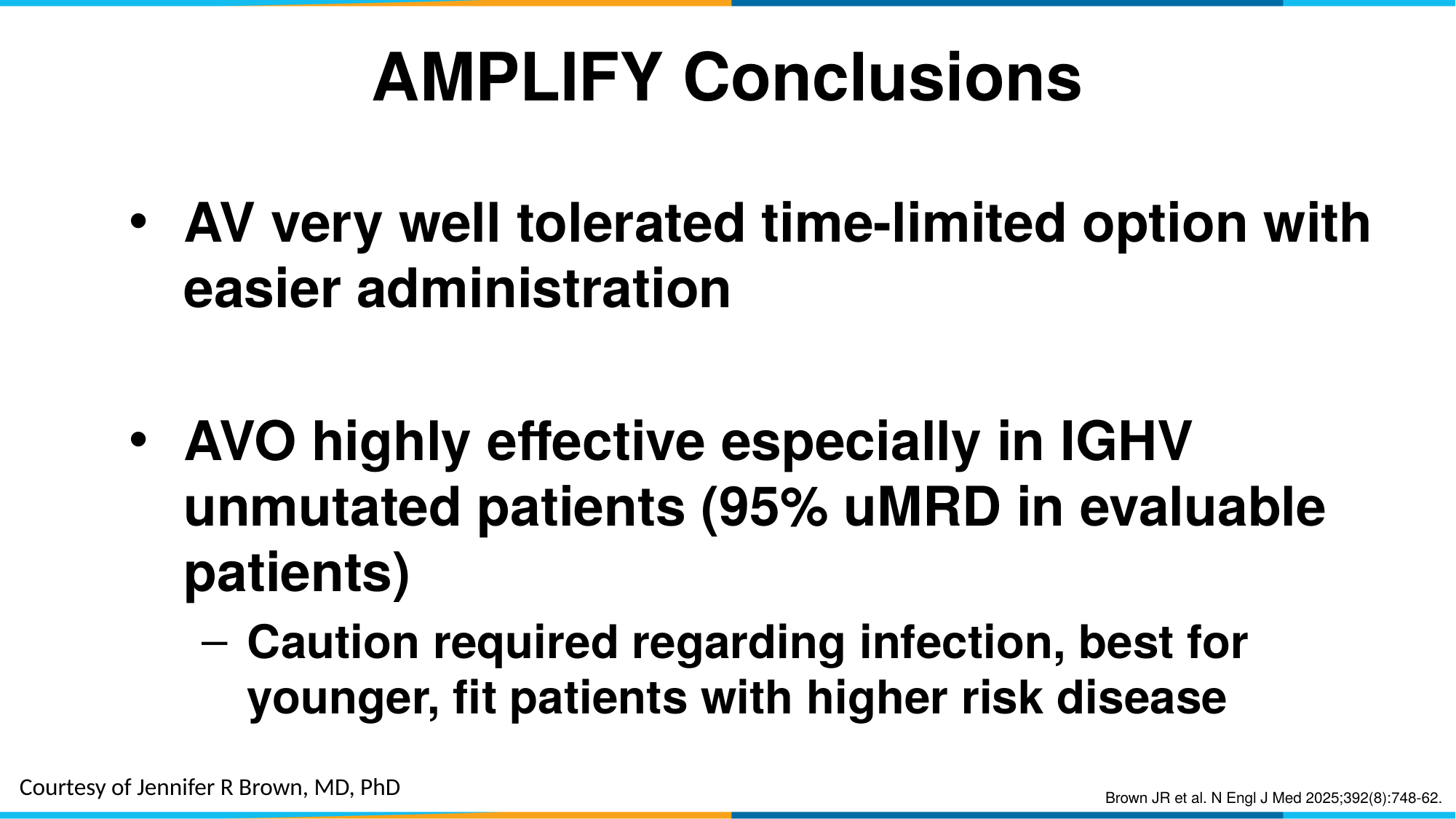

# AMPLIFY Conclusions
AV very well tolerated time-limited option with easier administration

AVO highly effective especially in IGHV unmutated patients (95% uMRD in evaluable patients)
Caution required regarding infection, best for younger, fit patients with higher risk disease
Courtesy of Jennifer R Brown, MD, PhD

Brown JR et al. N Engl J Med 2025;392(8):748-62.